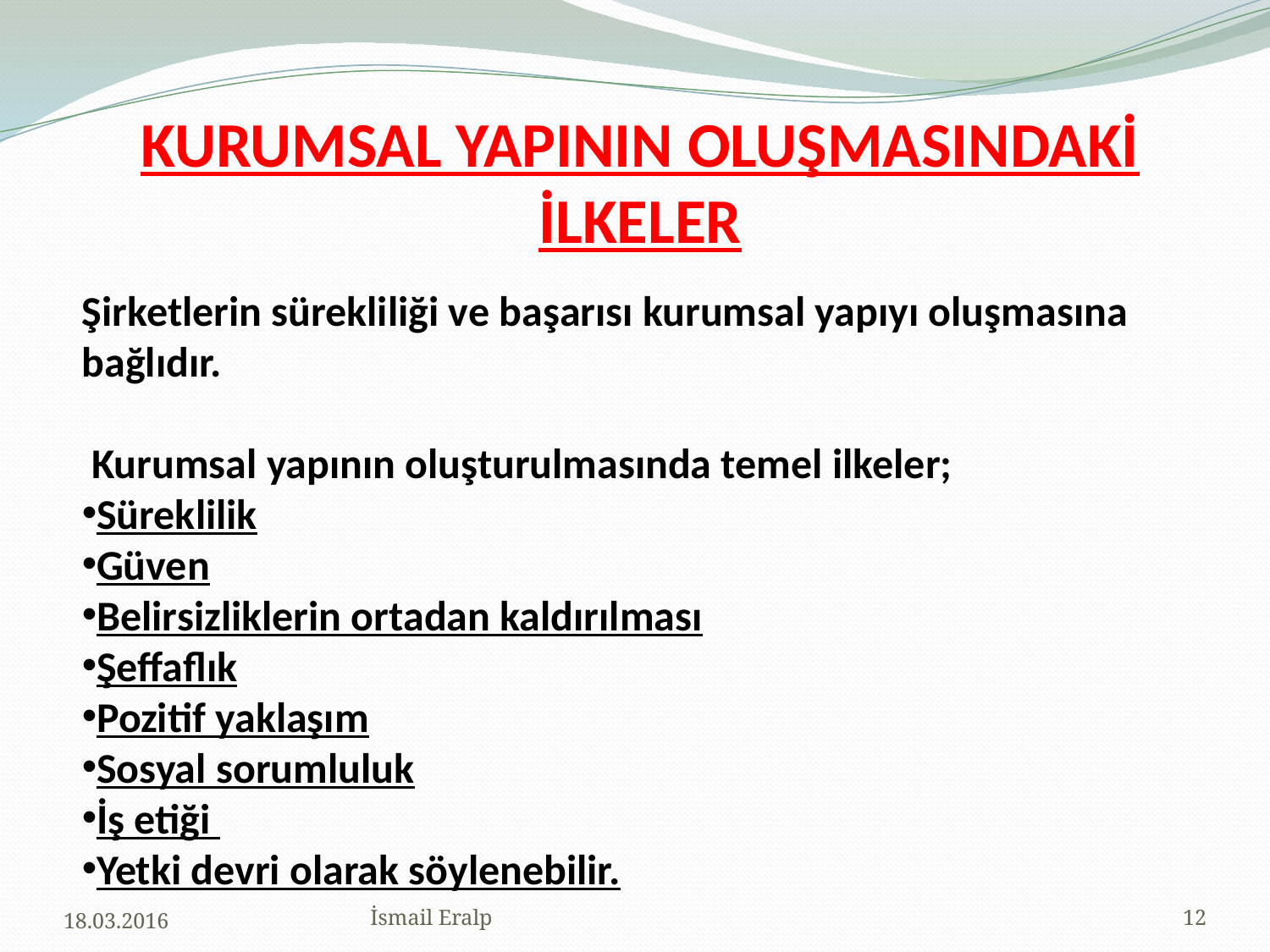

# KURUMSAL YAPININ OLUŞMASINDAKİ İLKELER
Şirketlerin sürekliliği ve başarısı kurumsal yapıyı oluşmasına bağlıdır.

 Kurumsal yapının oluşturulmasında temel ilkeler;
Süreklilik
Güven
Belirsizliklerin ortadan kaldırılması
Şeffaflık
Pozitif yaklaşım
Sosyal sorumluluk
İş etiği
Yetki devri olarak söylenebilir.
18.03.2016
İsmail Eralp
12